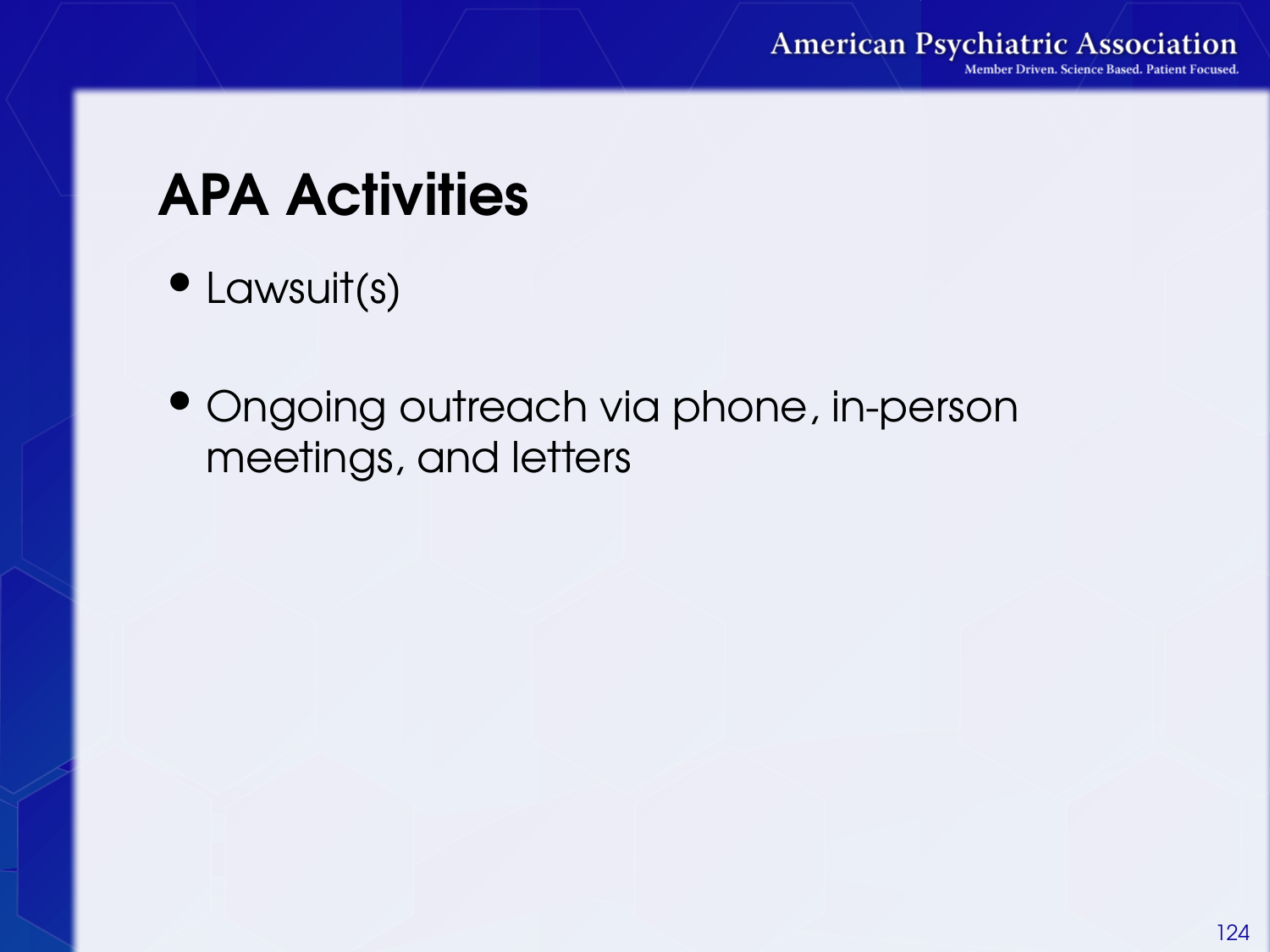

# APA Activities
Lawsuit(s)

Ongoing outreach via phone, in-person meetings, and letters

124